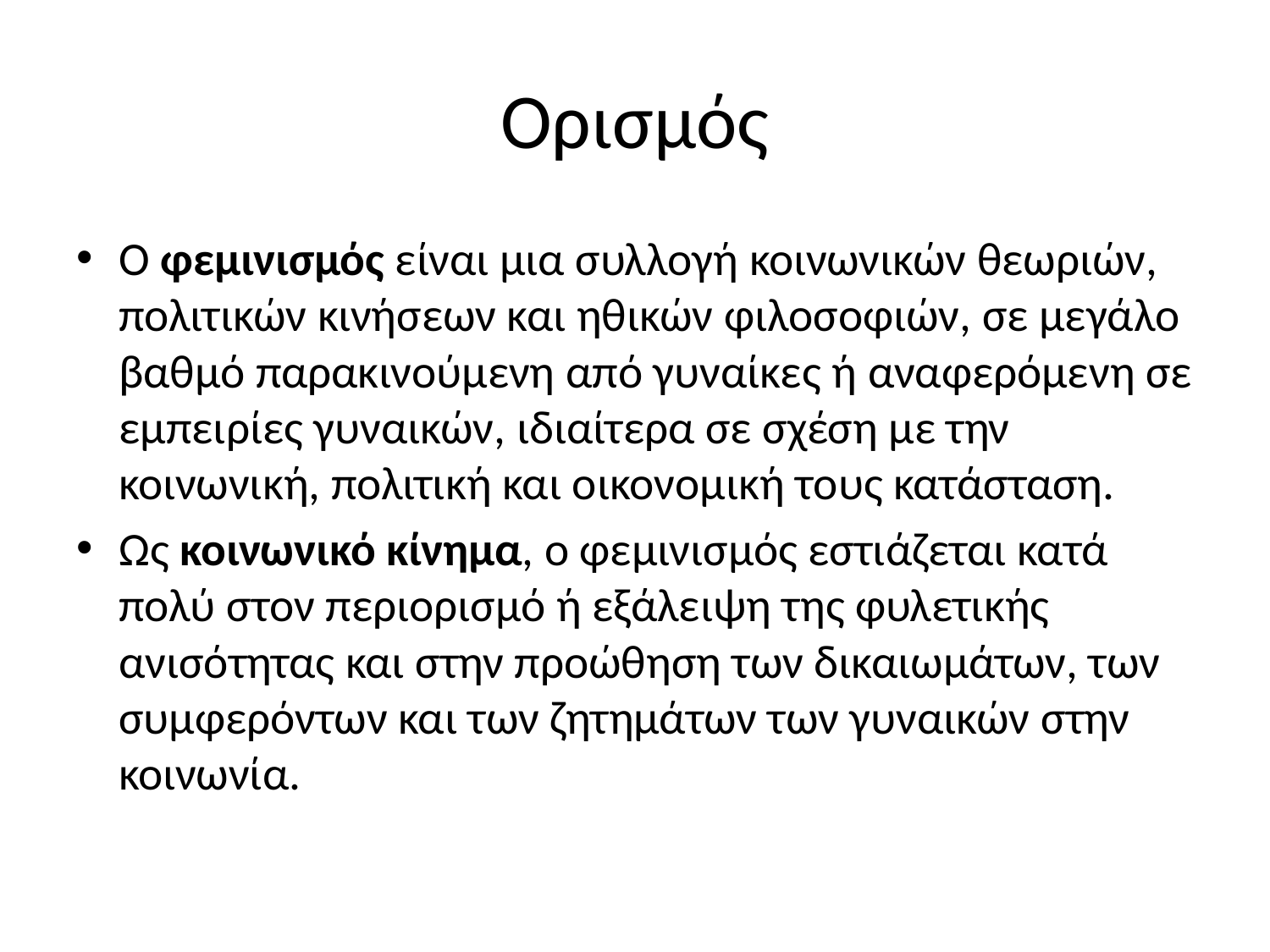

# Ορισμός
Ο φεμινισμός είναι μια συλλογή κοινωνικών θεωριών, πολιτικών κινήσεων και ηθικών φιλοσοφιών, σε μεγάλο βαθμό παρακινούμενη από γυναίκες ή αναφερόμενη σε εμπειρίες γυναικών, ιδιαίτερα σε σχέση με την κοινωνική, πολιτική και οικονομική τους κατάσταση.
Ως κοινωνικό κίνημα, ο φεμινισμός εστιάζεται κατά πολύ στον περιορισμό ή εξάλειψη της φυλετικής ανισότητας και στην προώθηση των δικαιωμάτων, των συμφερόντων και των ζητημάτων των γυναικών στην κοινωνία.